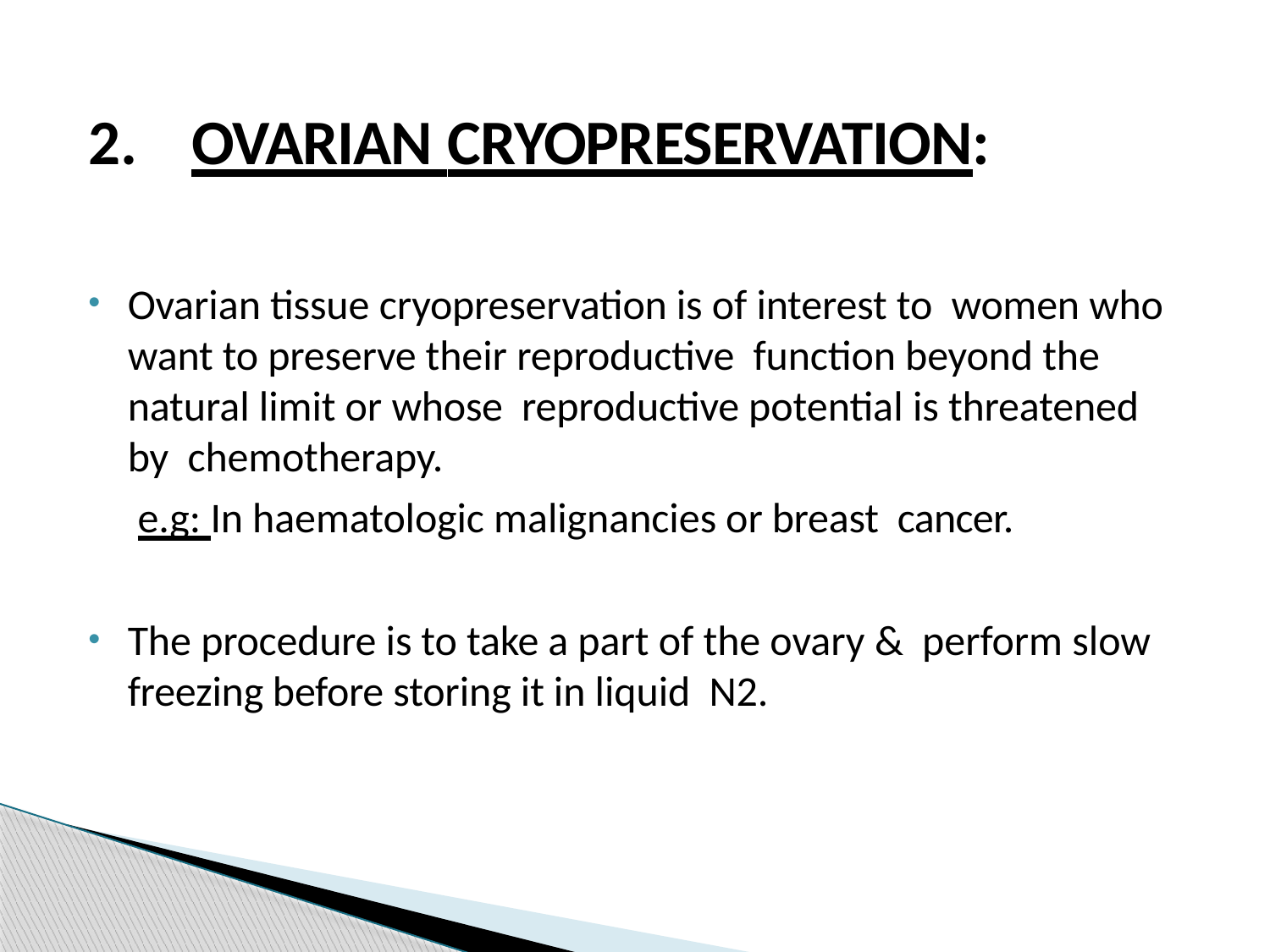

OVARIAN CRYOPRESERVATION:

Ovarian tissue cryopreservation is of interest to  women who want to preserve their reproductive  function beyond the natural limit or whose  reproductive potential is threatened by  chemotherapy.
e.g: In haematologic malignancies or breast  cancer.

The procedure is to take a part of the ovary &  perform slow freezing before storing it in liquid  N2.